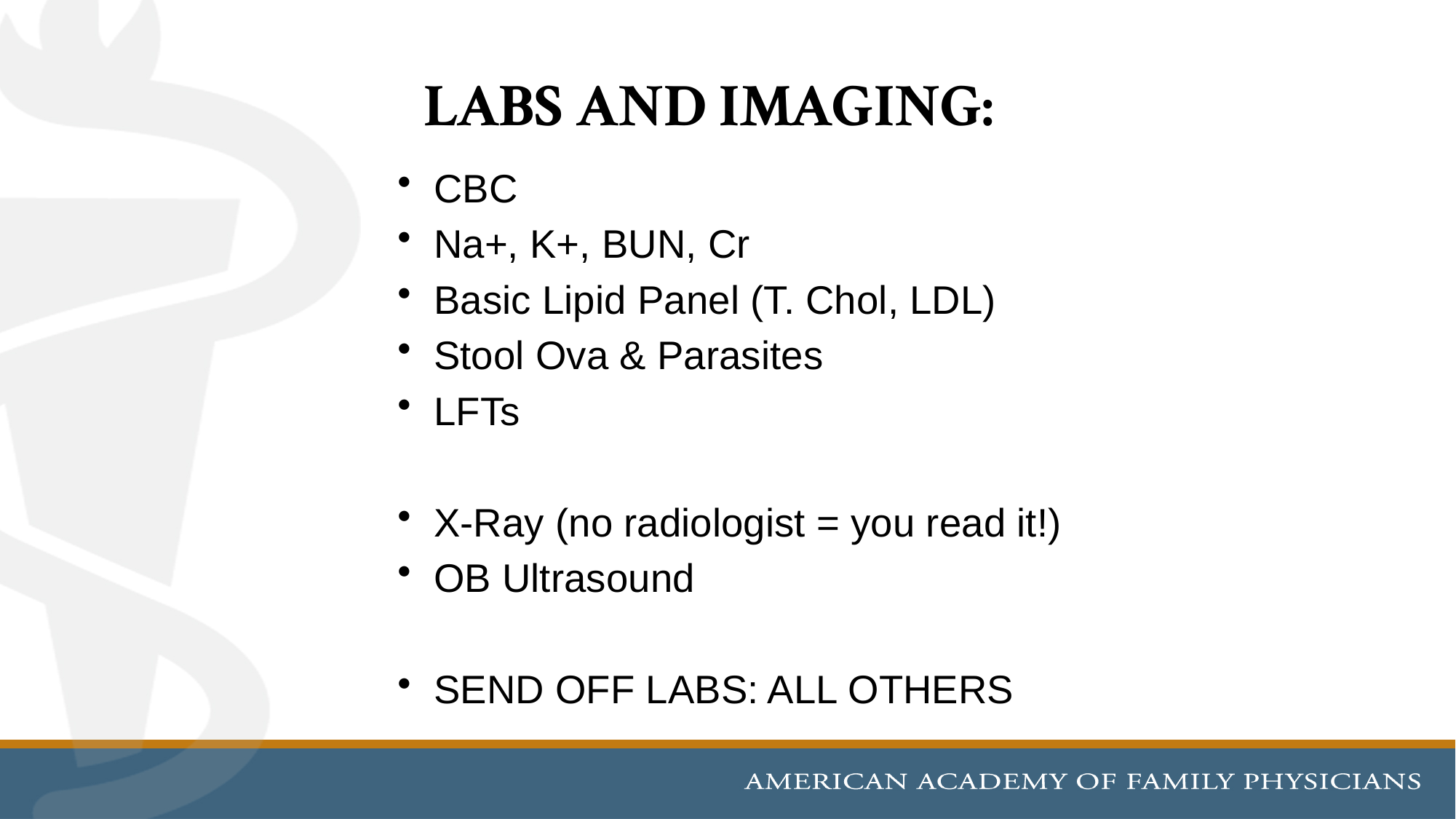

# LABS AND IMAGING:
CBC
Na+, K+, BUN, Cr
Basic Lipid Panel (T. Chol, LDL)
Stool Ova & Parasites
LFTs

X-Ray (no radiologist = you read it!)
OB Ultrasound

SEND OFF LABS: ALL OTHERS